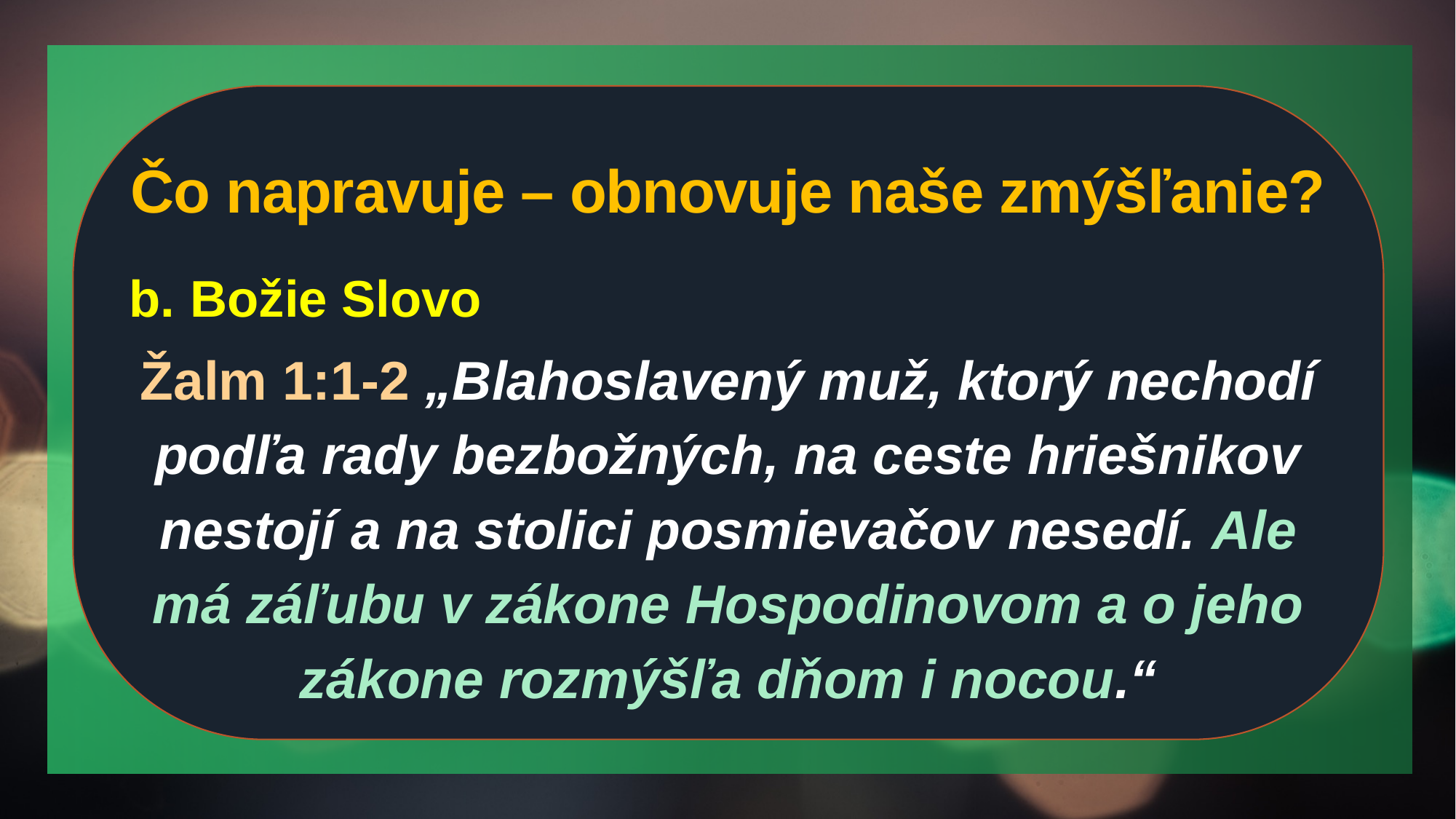

Čo napravuje – obnovuje naše zmýšľanie?
Božie Slovo
Žalm 1:1-2 „Blahoslavený muž, ktorý nechodí podľa rady bezbožných, na ceste hriešnikov nestojí a na stolici posmievačov nesedí. Ale má záľubu v zákone Hospodinovom a o jeho zákone rozmýšľa dňom i nocou.“